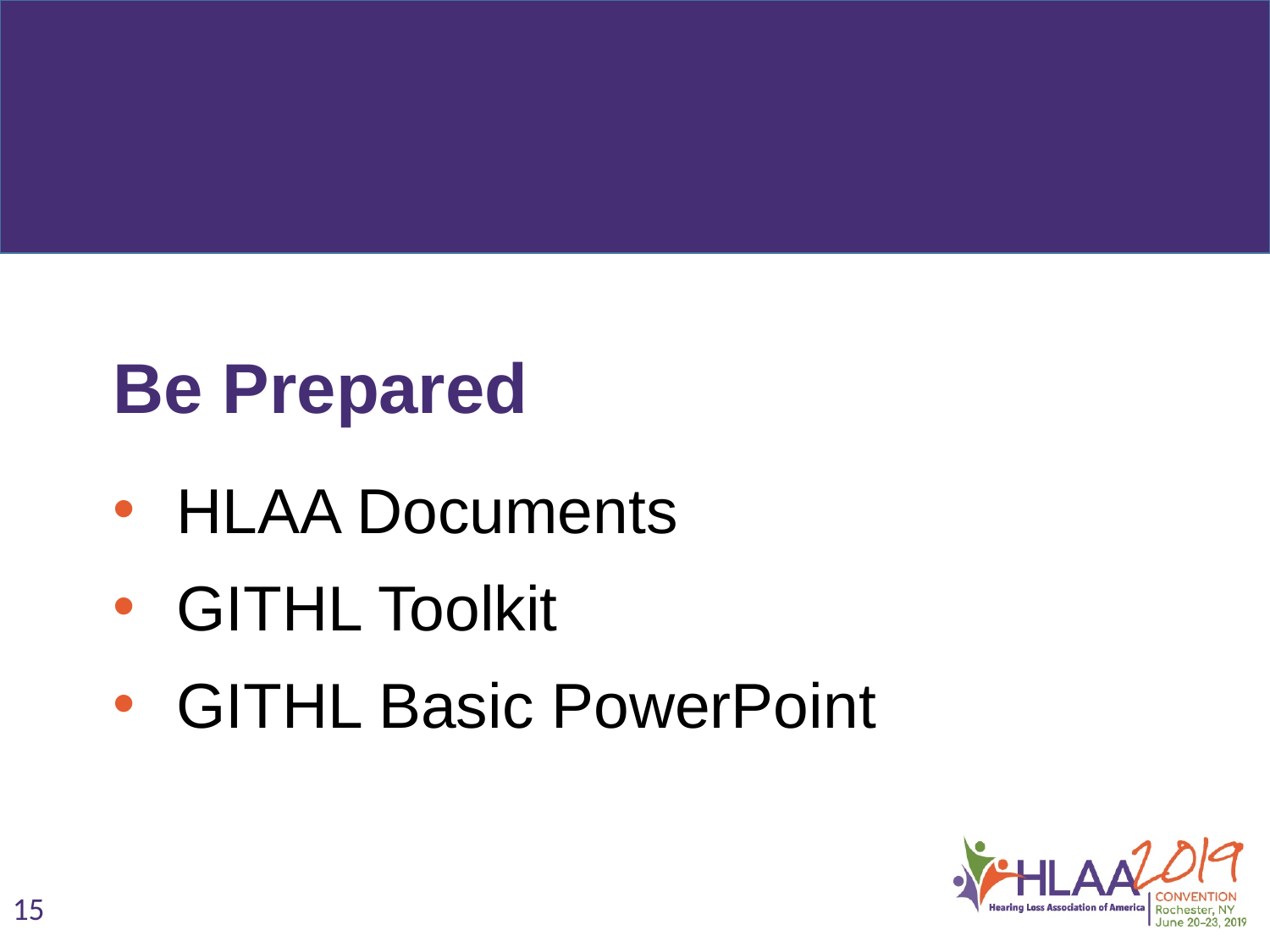

Be Prepared
HLAA Documents
GITHL Toolkit
GITHL Basic PowerPoint

15